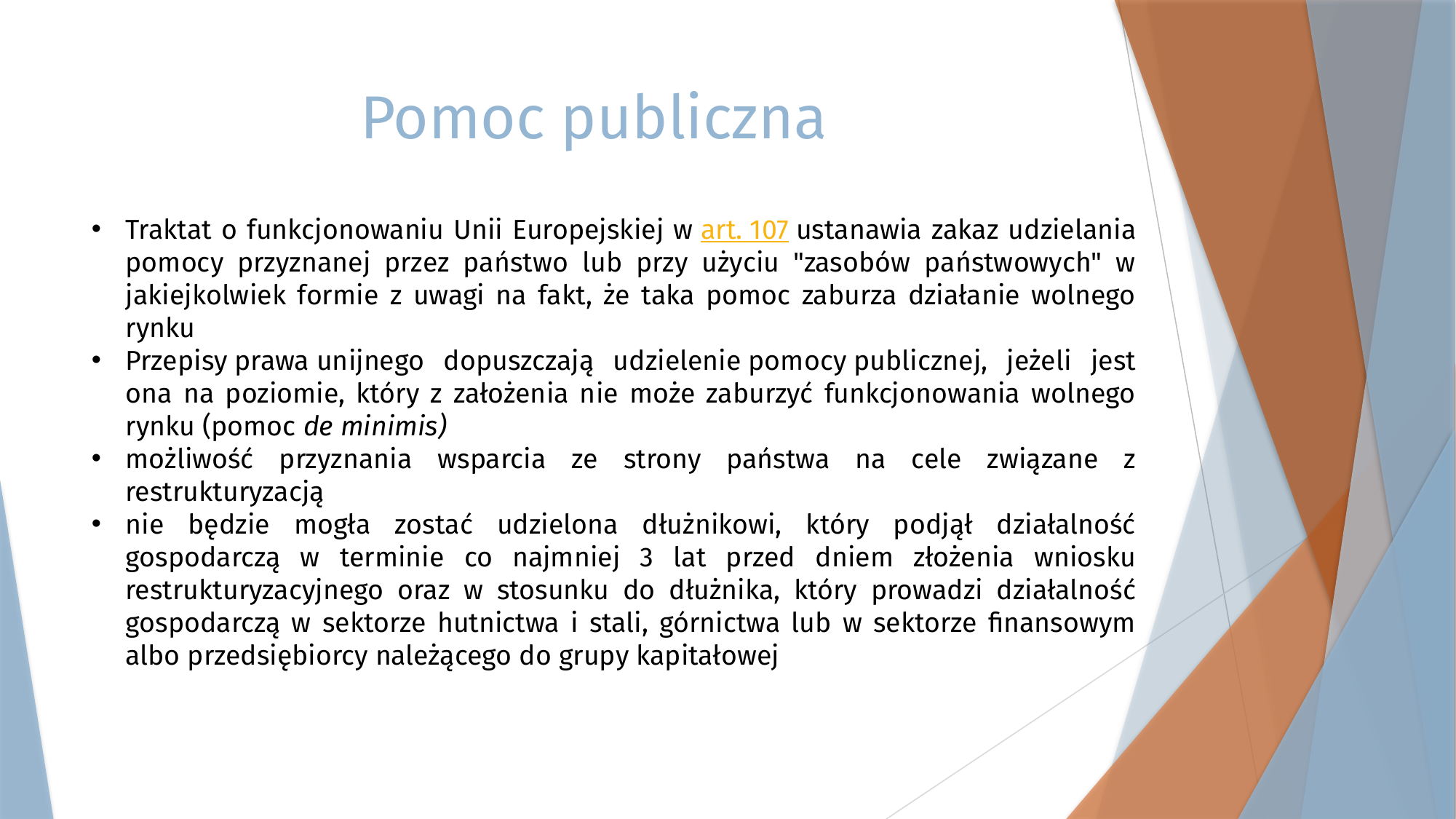

# Pomoc publiczna
Traktat o funkcjonowaniu Unii Europejskiej w art. 107 ustanawia zakaz udzielania pomocy przyznanej przez państwo lub przy użyciu "zasobów państwowych" w jakiejkolwiek formie z uwagi na fakt, że taka pomoc zaburza działanie wolnego rynku
Przepisy prawa unijnego dopuszczają udzielenie pomocy publicznej, jeżeli jest ona na poziomie, który z założenia nie może zaburzyć funkcjonowania wolnego rynku (pomoc de minimis)
możliwość przyznania wsparcia ze strony państwa na cele związane z restrukturyzacją
nie będzie mogła zostać udzielona dłużnikowi, który podjął działalność gospodarczą w terminie co najmniej 3 lat przed dniem złożenia wniosku restrukturyzacyjnego oraz w stosunku do dłużnika, który prowadzi działalność gospodarczą w sektorze hutnictwa i stali, górnictwa lub w sektorze finansowym albo przedsiębiorcy należącego do grupy kapitałowej